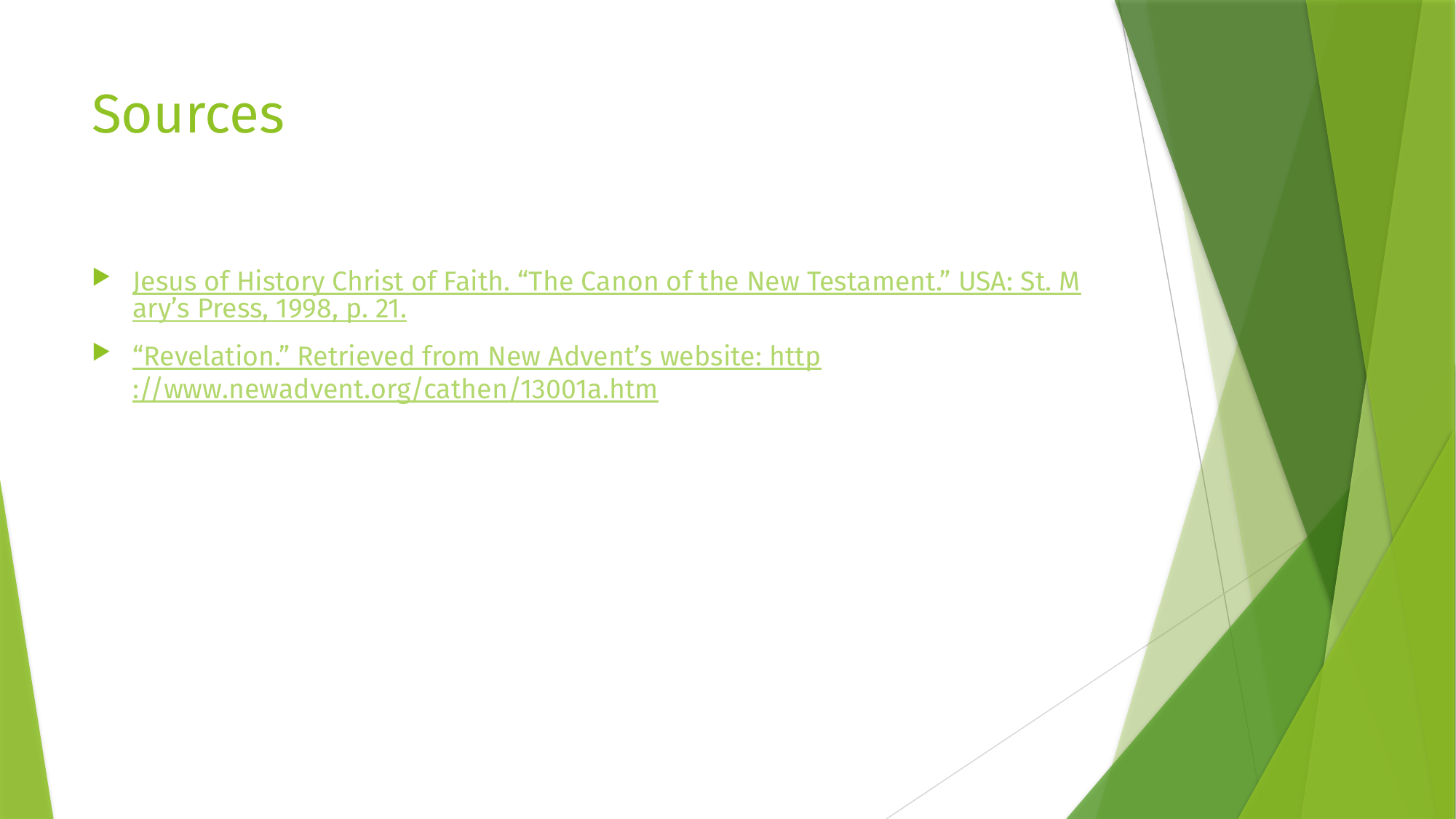

# Sources
Jesus of History Christ of Faith. “The Canon of the New Testament.” USA: St. Mary’s Press, 1998, p. 21.
“Revelation.” Retrieved from New Advent’s website: http://www.newadvent.org/cathen/13001a.htm